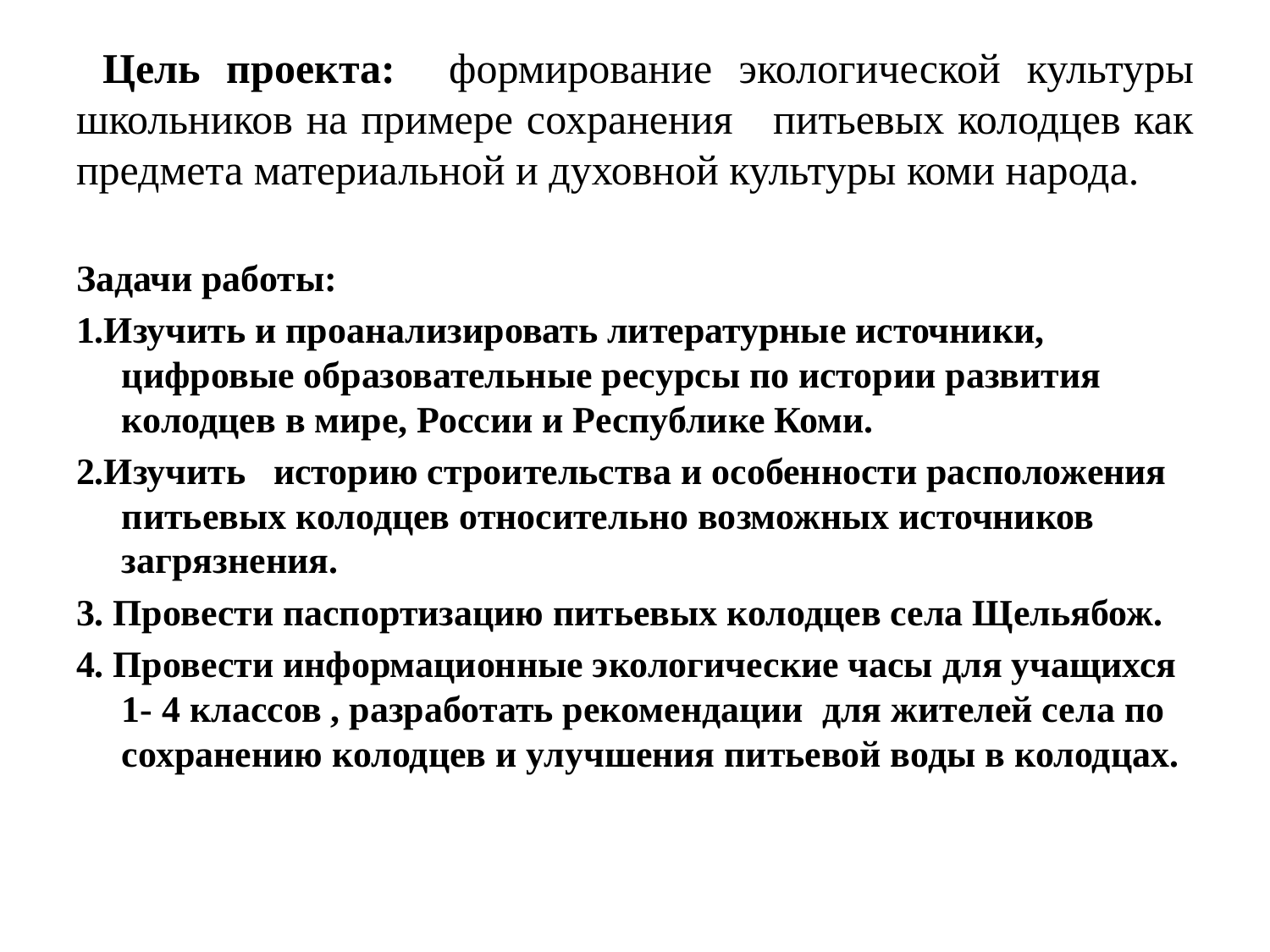

# Цель проекта:  формирование экологической культуры школьников на примере сохранения   питьевых колодцев как предмета материальной и духовной культуры коми народа.
Задачи работы:
1.Изучить и проанализировать литературные источники, цифровые образовательные ресурсы по истории развития колодцев в мире, России и Республике Коми.
2.Изучить   историю строительства и особенности расположения питьевых колодцев относительно возможных источников загрязнения.
3. Провести паспортизацию питьевых колодцев села Щельябож.
4. Провести информационные экологические часы для учащихся 1- 4 классов , разработать рекомендации  для жителей села по сохранению колодцев и улучшения питьевой воды в колодцах.